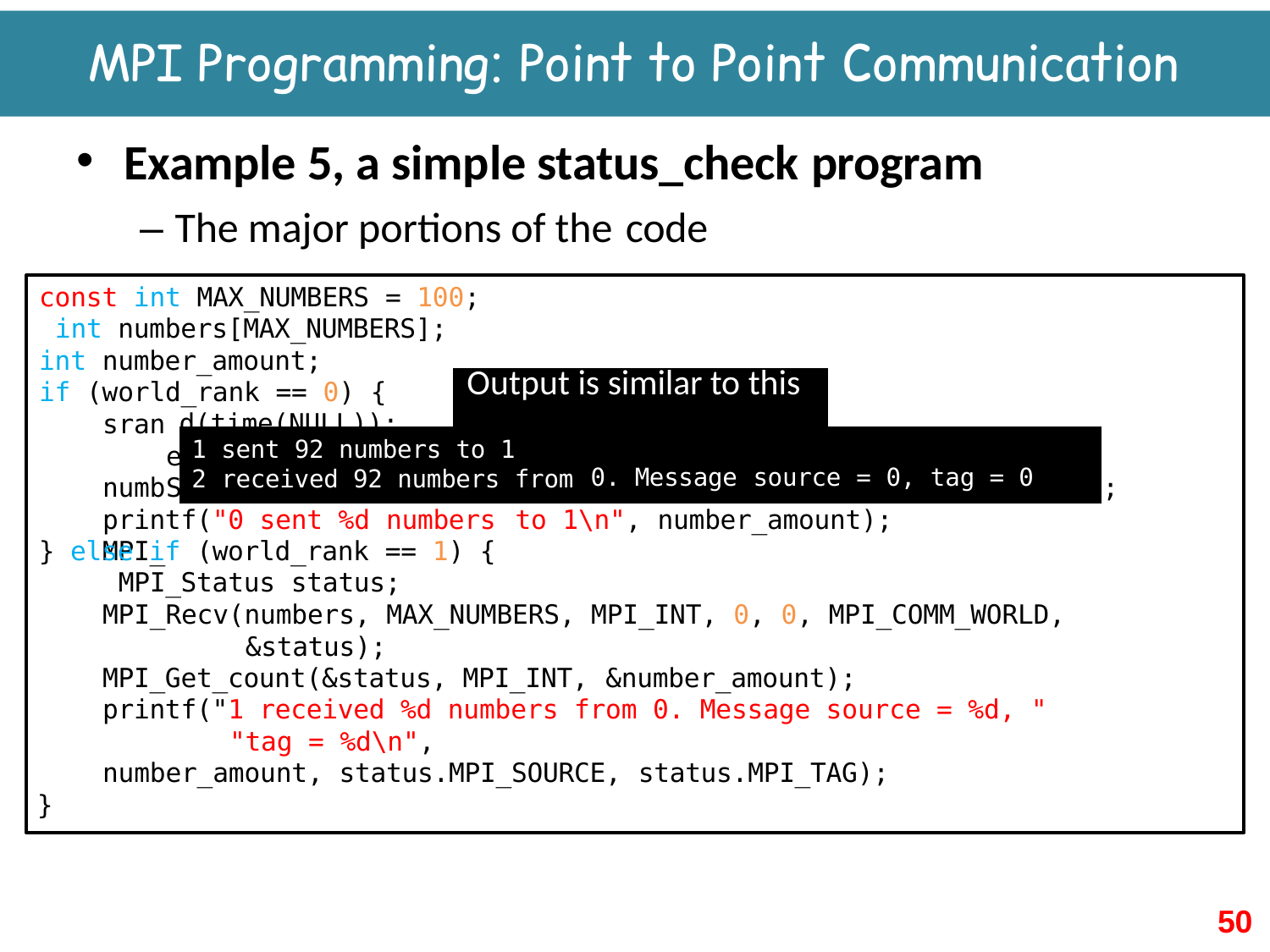

# MPI Programming: Point to Point Communication
Example 5, a simple status_check program
– The major portions of the code

const int MAX_NUMBERS = 100;  int numbers[MAX_NUMBERS];  int number_amount;
if (world_rank == 0) {
|  | Output is similar to this |  |  |  |  |  |  |  |  |  |
| --- | --- | --- | --- | --- | --- | --- | --- | --- | --- | --- |
| d(time(NULL)); sent 92 numbers to 1 received 92 numbers from |  | 0. | Message | source |  | = | 0, | tag | = | 0 |
sran  numb  MPI_
er_amount = (rand() / (float)RAND_MAX) * MAX_NUMBERS;  Send(numbers, number_amount, MPI_INT, 1, 0, MPI_COMM_WORLD)
;
printf("0 sent %d numbers
} else if (world_rank == 1) {  MPI_Status status;
to 1\n", number_amount);
MPI_Recv(numbers, MAX_NUMBERS, MPI_INT, 0, 0, MPI_COMM_WORLD,
&status);
MPI_Get_count(&status, MPI_INT, &number_amount);
printf("1 received %d numbers from 0. Message source = %d, "  "tag = %d\n",
number_amount, status.MPI_SOURCE, status.MPI_TAG);
}
50